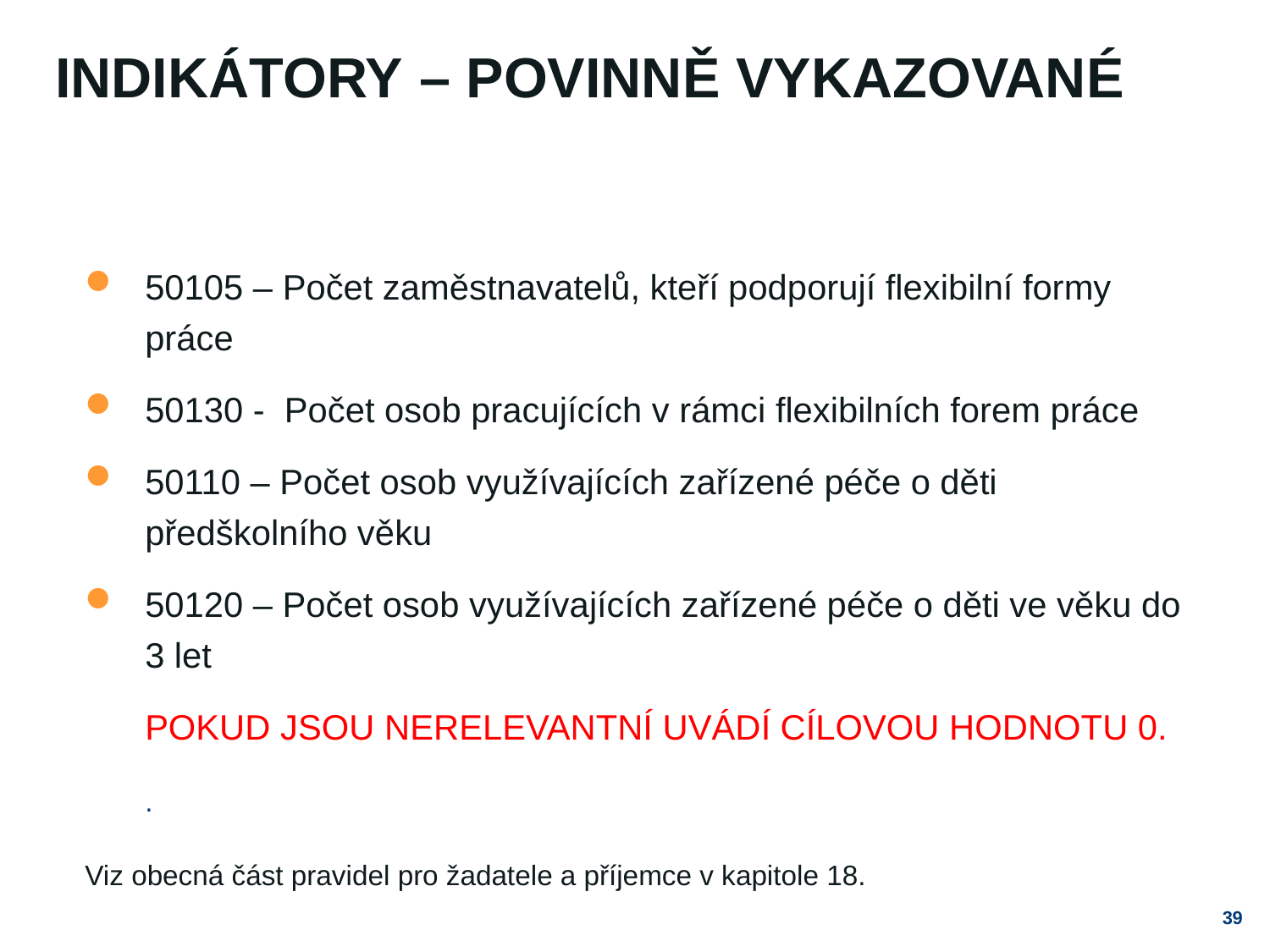

# INDIKÁTORY – povinně vykazované
50105 – Počet zaměstnavatelů, kteří podporují flexibilní formy práce
50130 -  Počet osob pracujících v rámci flexibilních forem práce
50110 – Počet osob využívajících zařízené péče o děti předškolního věku
50120 – Počet osob využívajících zařízené péče o děti ve věku do 3 let
	POKUD JSOU NERELEVANTNÍ UVÁDÍ CÍLOVOU HODNOTU 0.
	.
Viz obecná část pravidel pro žadatele a příjemce v kapitole 18.

39